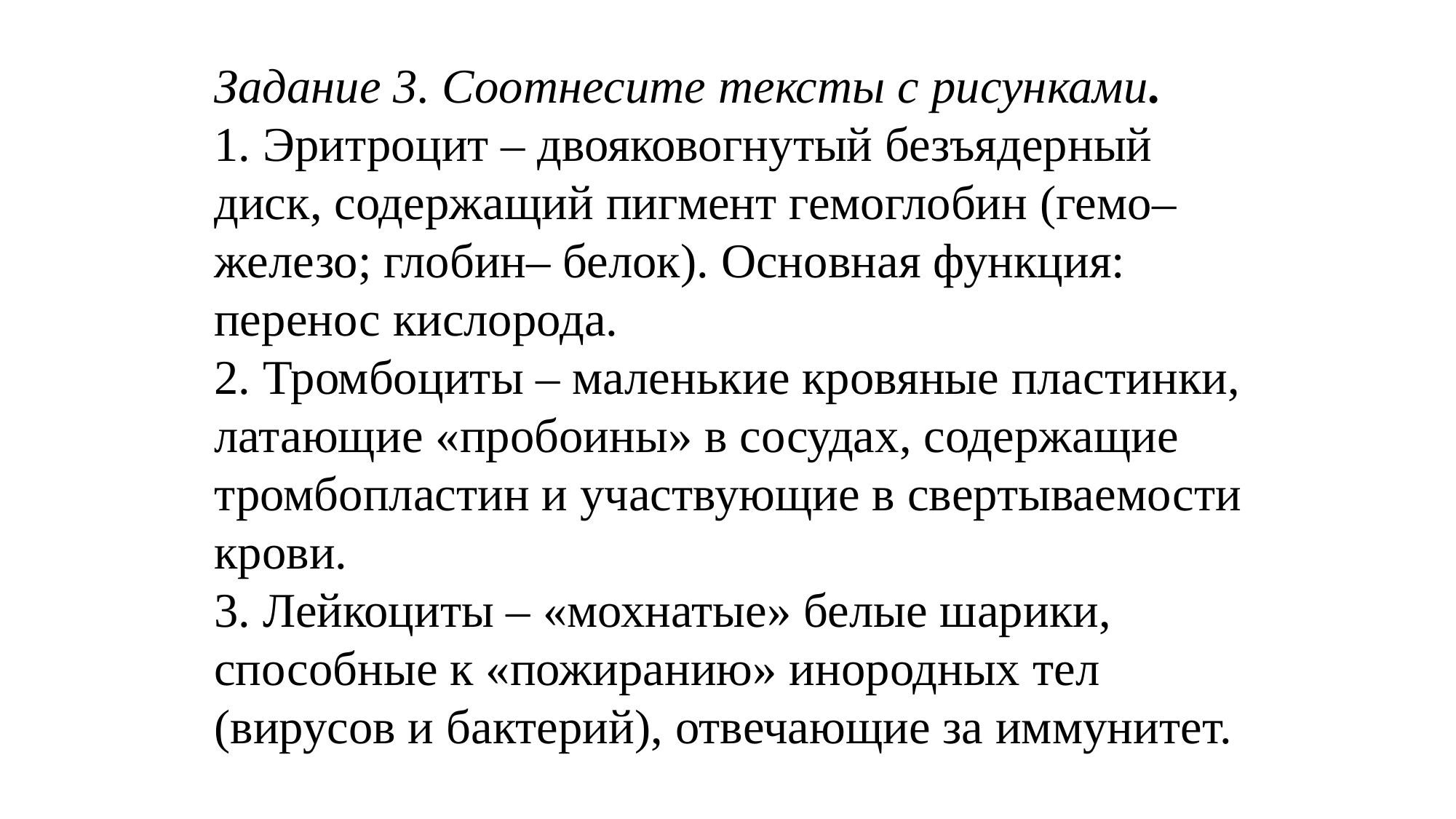

Задание 3. Соотнесите тексты с рисунками.
1. Эритроцит – двояковогнутый безъядерный диск, содержащий пигмент гемоглобин (гемо– железо; глобин– белок). Основная функция: перенос кислорода.
2. Тромбоциты – маленькие кровяные пластинки, латающие «пробоины» в сосудах, содержащие тромбопластин и участвующие в свертываемости крови.
3. Лейкоциты – «мохнатые» белые шарики, способные к «пожиранию» инородных тел (вирусов и бактерий), отвечающие за иммунитет.